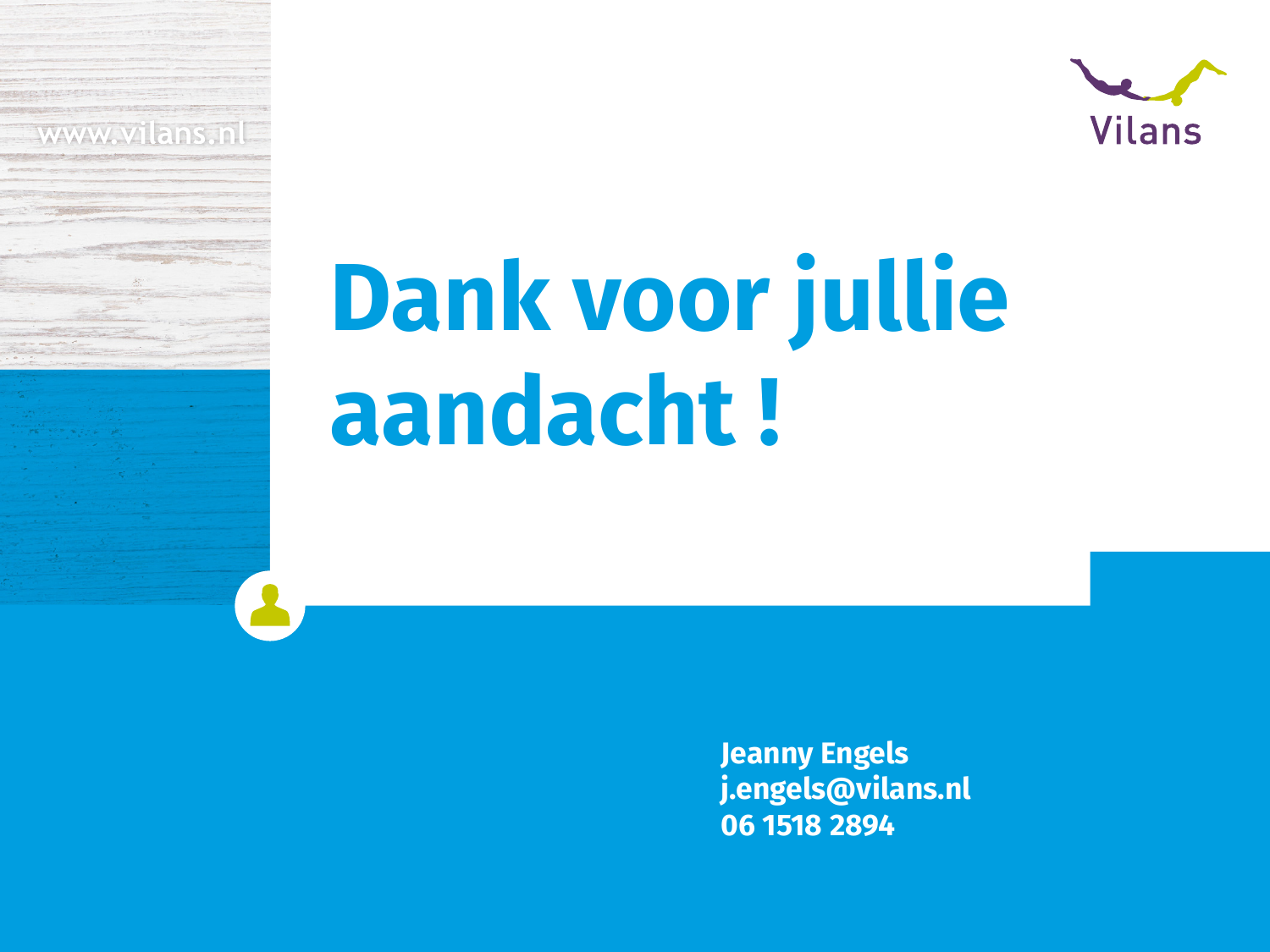

# Dank voor jullie aandacht !

Jeanny Engels
j.engels@vilans.nl
06 1518 2894